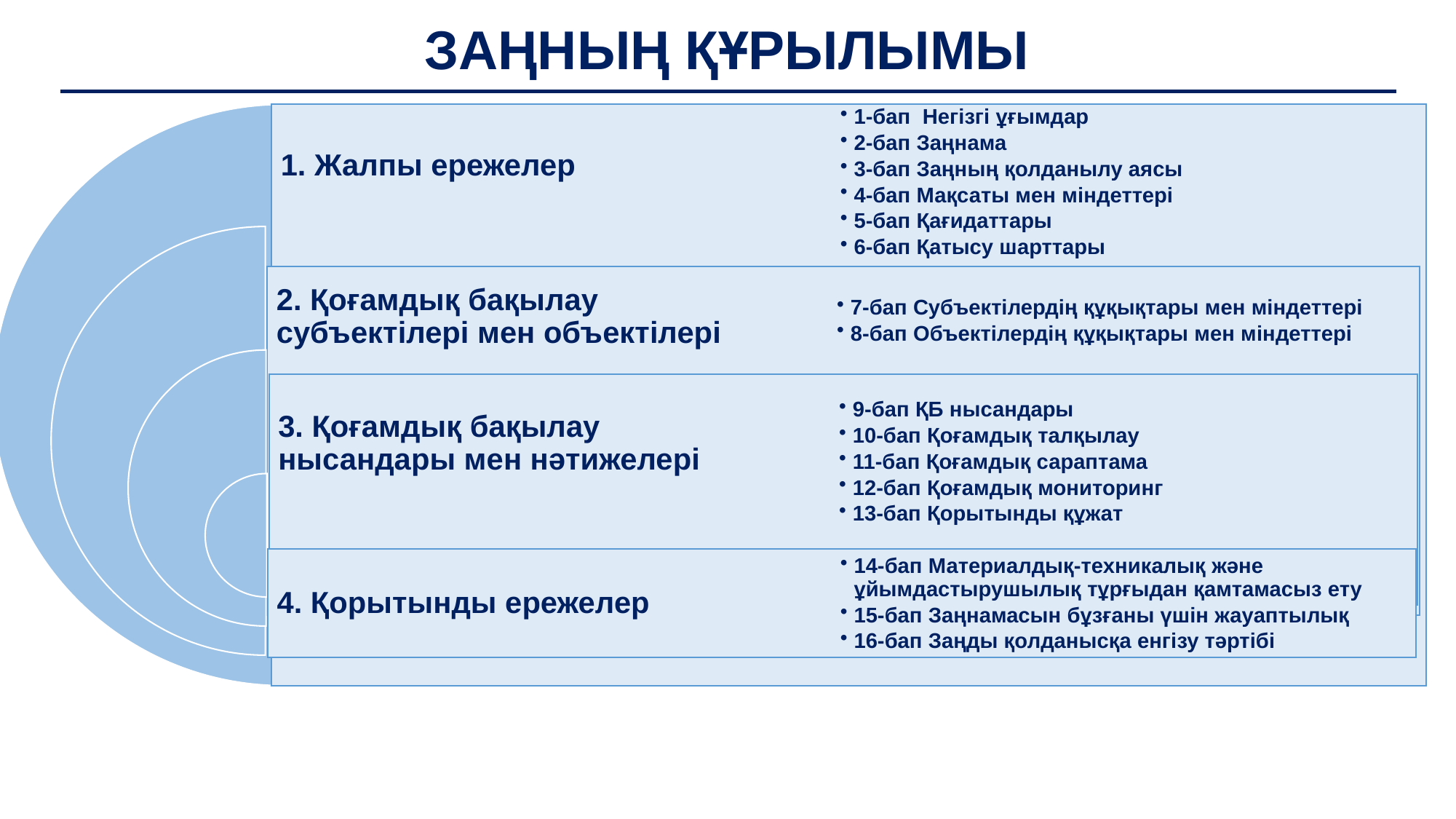

ЗАҢНЫҢ ҚҰРЫЛЫМЫ
1. Жалпы ережелер
2. Қоғамдық бақылау
субъектілері мен объектілері

3. Қоғамдық бақылау
нысандары мен нәтижелері
4. Қорытынды ережелер
1-бап  Негізгі ұғымдар
2-бап Заңнама
3-бап Заңның қолданылу аясы
4-бап Мақсаты мен міндеттері
5-бап Қағидаттары
6-бап Қатысу шарттары
7-бап Субъектілердің құқықтары мен міндеттері
8-бап Объектілердің құқықтары мен міндеттері
9-бап ҚБ нысандары
10-бап Қоғамдық талқылау
11-бап Қоғамдық сараптама
12-бап Қоғамдық мониторинг
13-бап Қорытынды құжат
14-бап Материалдық-техникалық және ұйымдастырушылық тұрғыдан қамтамасыз ету
15-бап Заңнамасын бұзғаны үшін жауаптылық
16-бап Заңды қолданысқа енгізу тәртібі